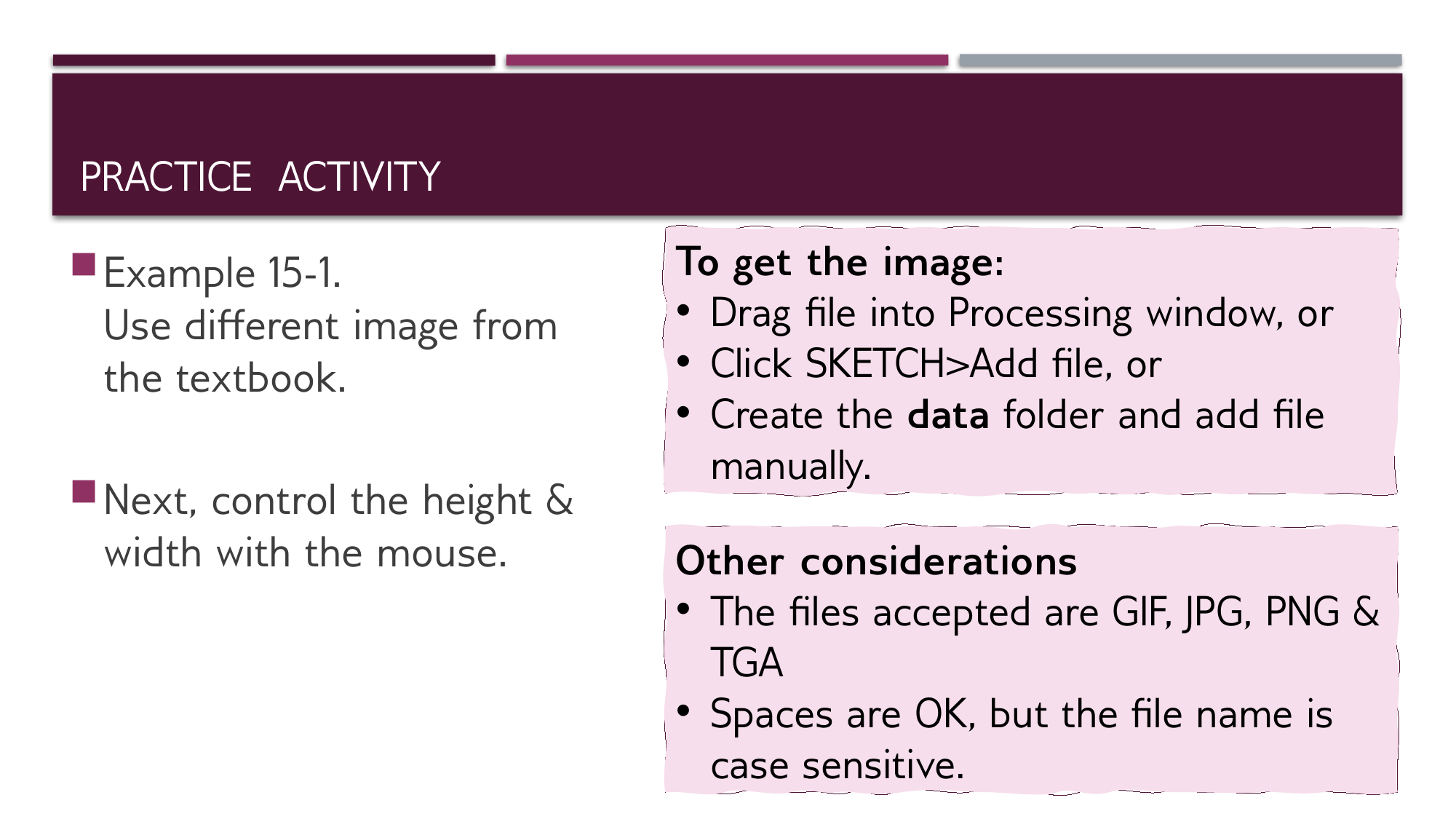

# Practice  Activity
To get the image:
Drag file into Processing window, or
Click SKETCH>Add file, or
Create the data folder and add file manually.
Example 15-1.
Use different image from the textbook.
Next, control the height & width with the mouse.
Other considerations
The files accepted are GIF, JPG, PNG & TGA
Spaces are OK, but the file name is case sensitive.